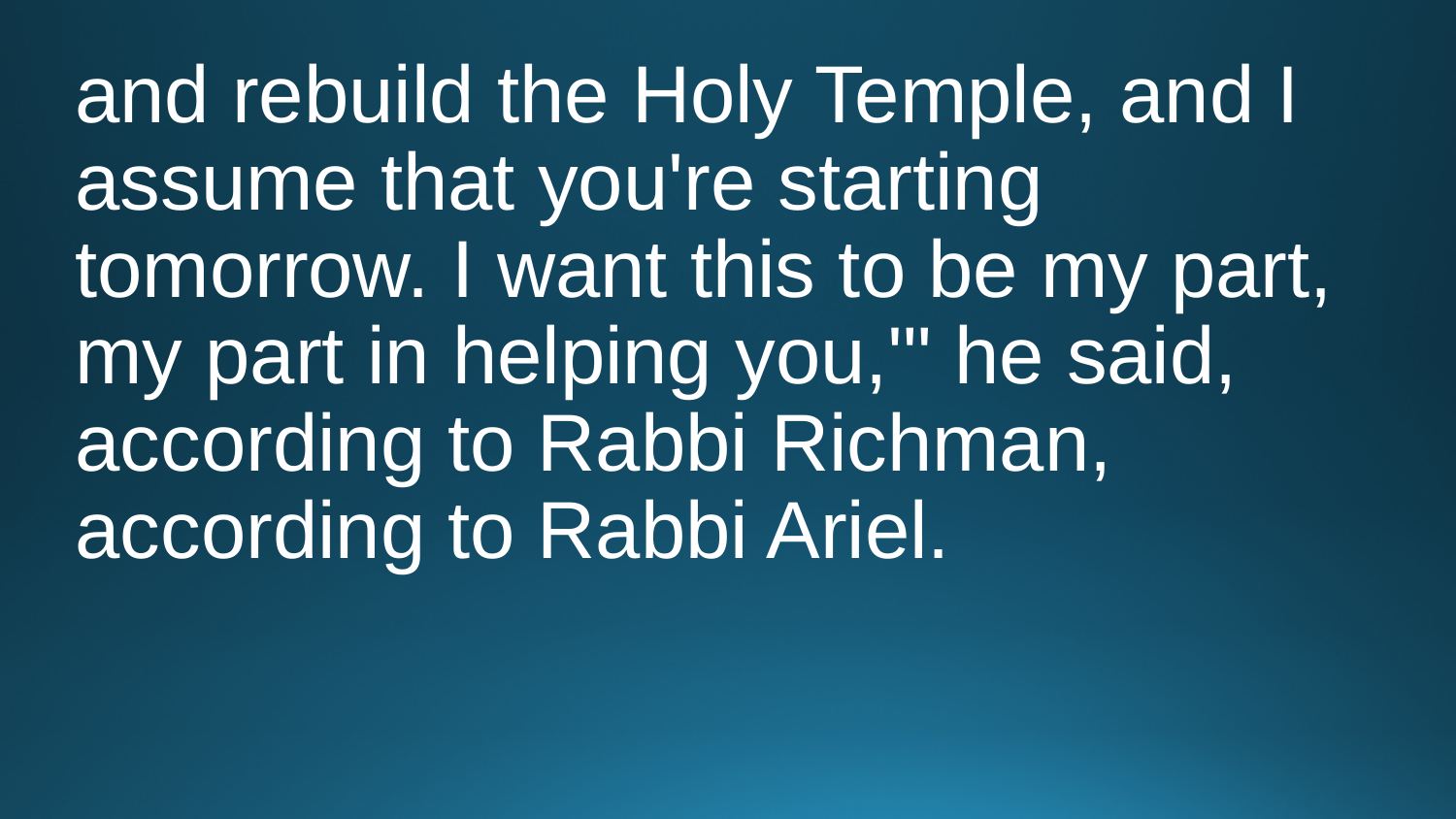

and rebuild the Holy Temple, and I assume that you're starting tomorrow. I want this to be my part, my part in helping you,'" he said, according to Rabbi Richman, according to Rabbi Ariel.